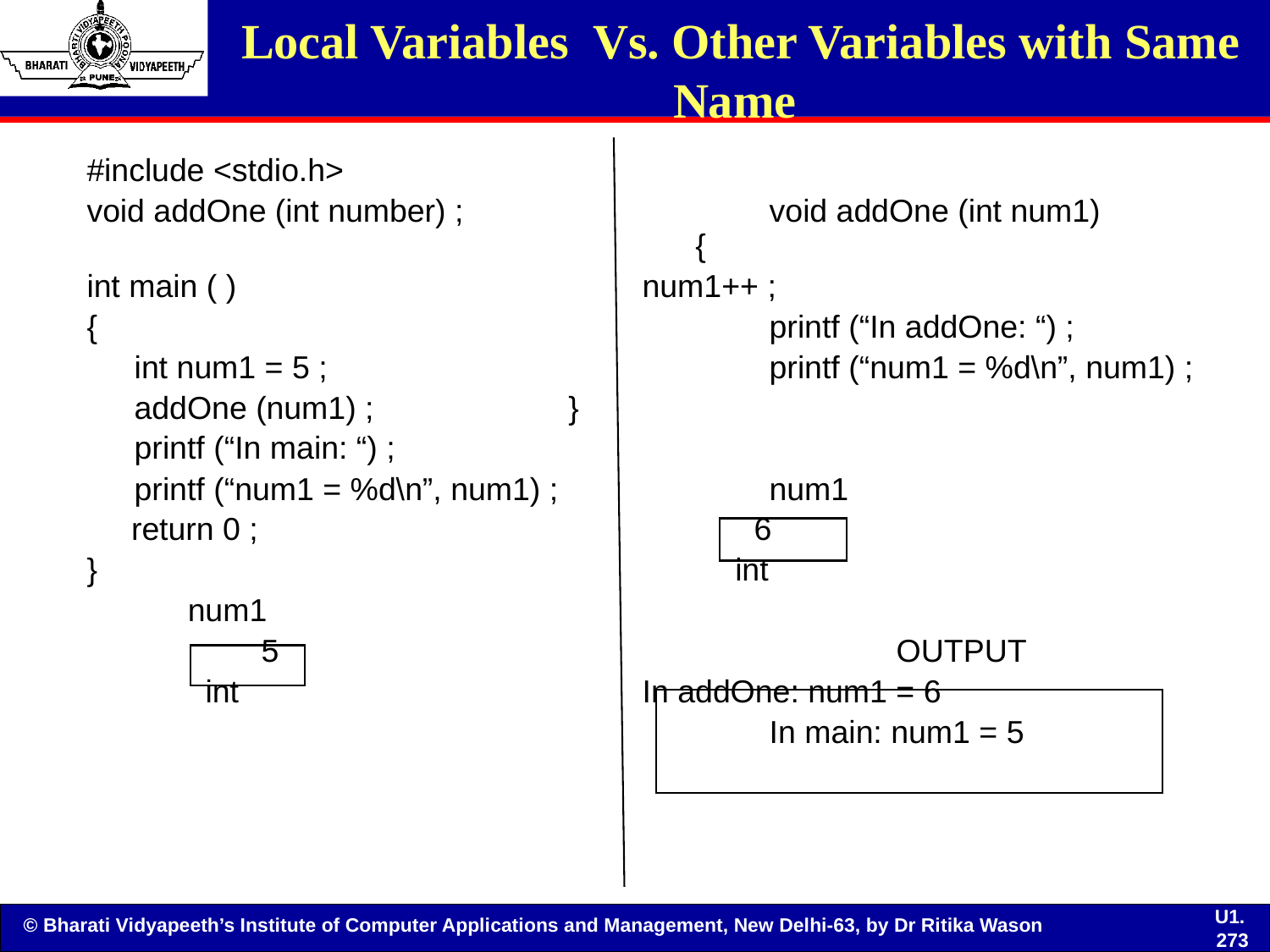

# Local Variables  Vs. Other Variables with Same Name

#include <stdio.h>
void addOne (int number) ;	     		void addOne (int num1)					      {
int main ( )				num1++ ;
{						printf (“In addOne: “) ;
	int num1 = 5 ;				printf (“num1 = %d\n”, num1) ;
	addOne (num1) ;		      }
	printf (“In main: “) ;
	printf (“num1 = %d\n”, num1) ;		num1
     return 0 ;                                                        6
}                                                                        int
	      num1
		5      					OUTPUT
	        int			          	In addOne: num1 = 6
						In main: num1 = 5